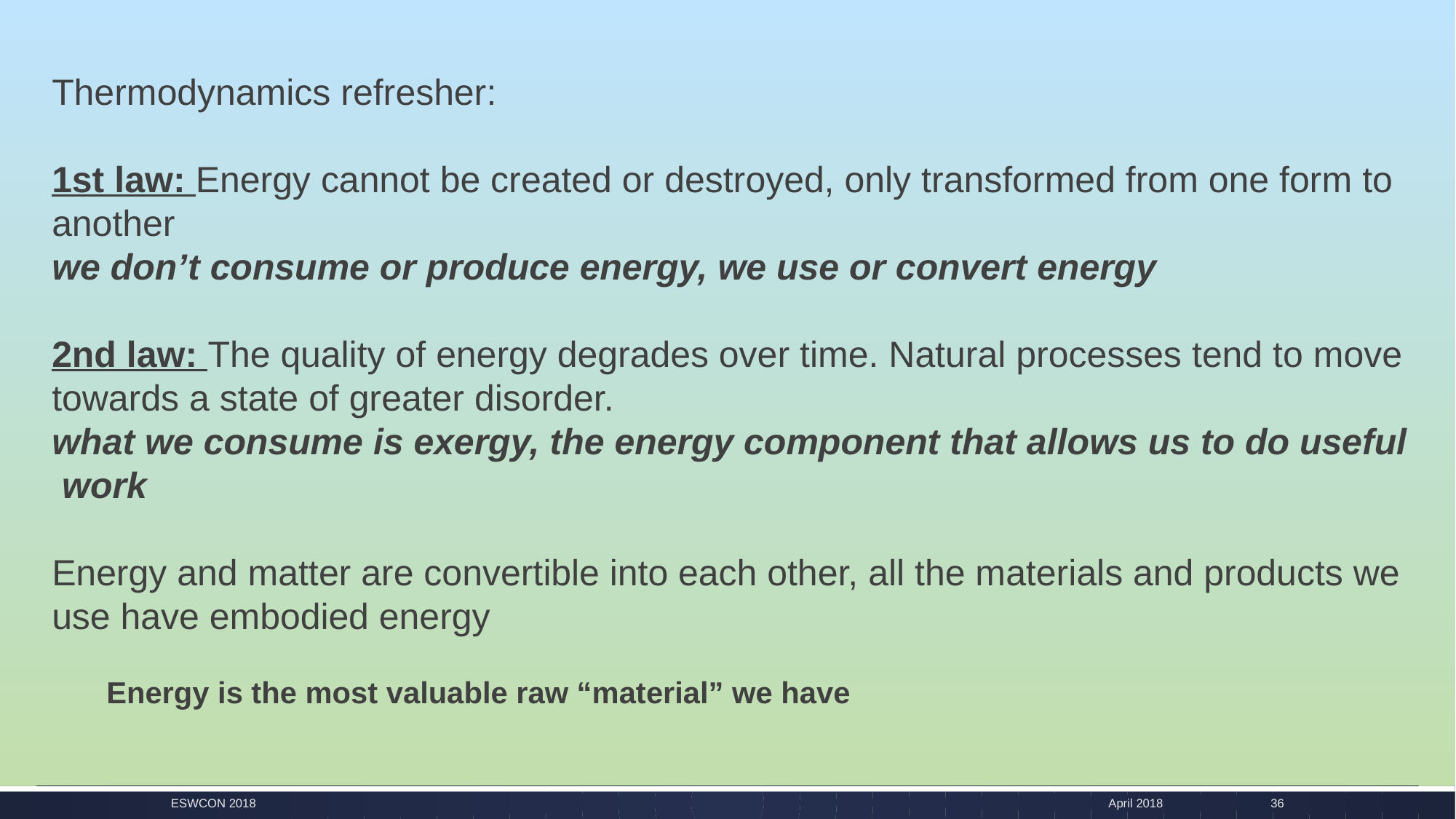

Thermodynamics refresher:

1st law: Energy cannot be created or destroyed, only transformed from one form to another
we don’t consume or produce energy, we use or convert energy

2nd law: The quality of energy degrades over time. Natural processes tend to move towards a state of greater disorder.
what we consume is exergy, the energy component that allows us to do useful  work

Energy and matter are convertible into each other, all the materials and products we use have embodied energy

Energy is the most valuable raw “material” we have

ESWcon 2018
April 2018
36